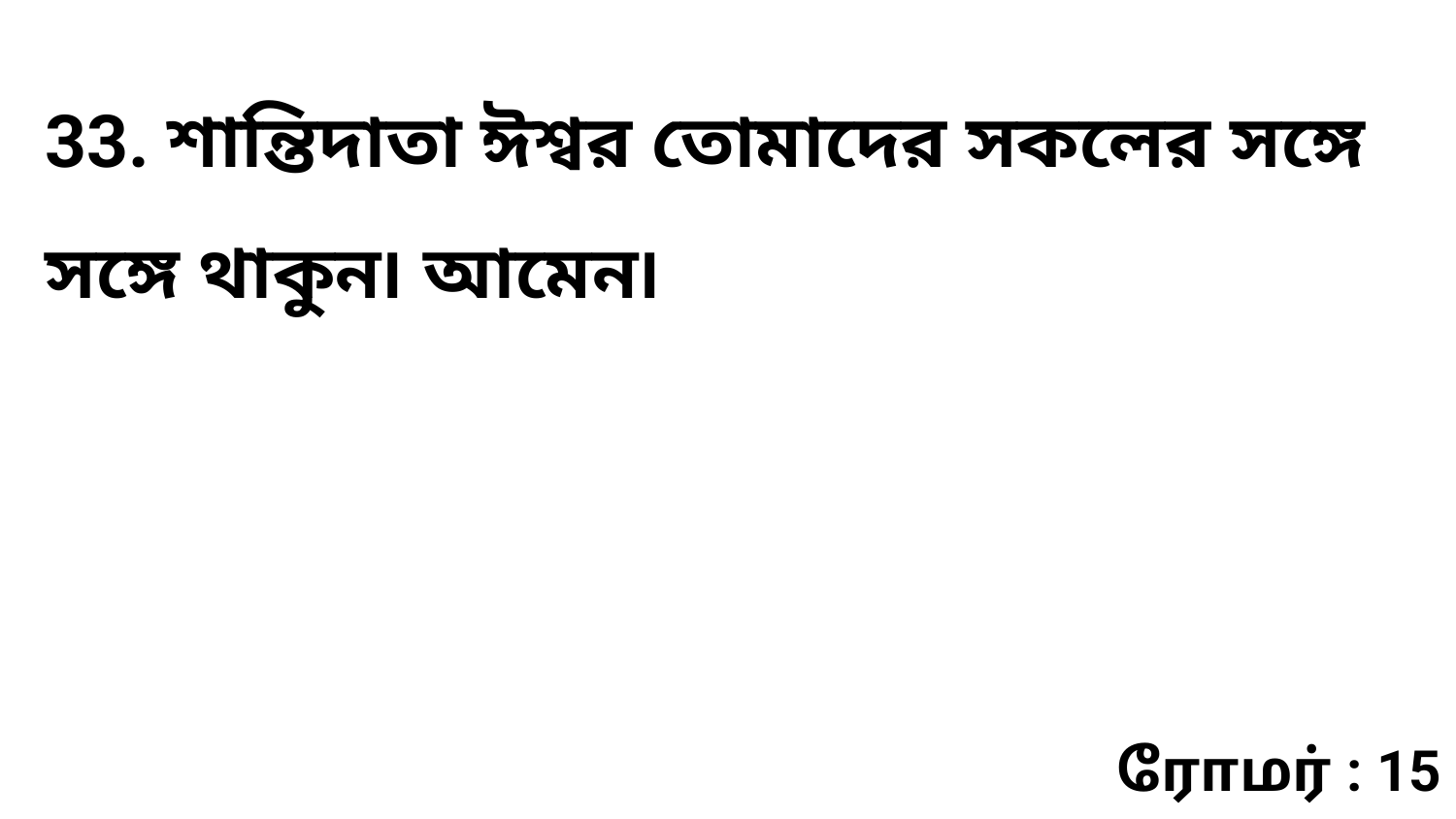

33. শান্তিদাতা ঈশ্বর তোমাদের সকলের সঙ্গে সঙ্গে থাকুন৷ আমেন৷
ரோமர் : 15